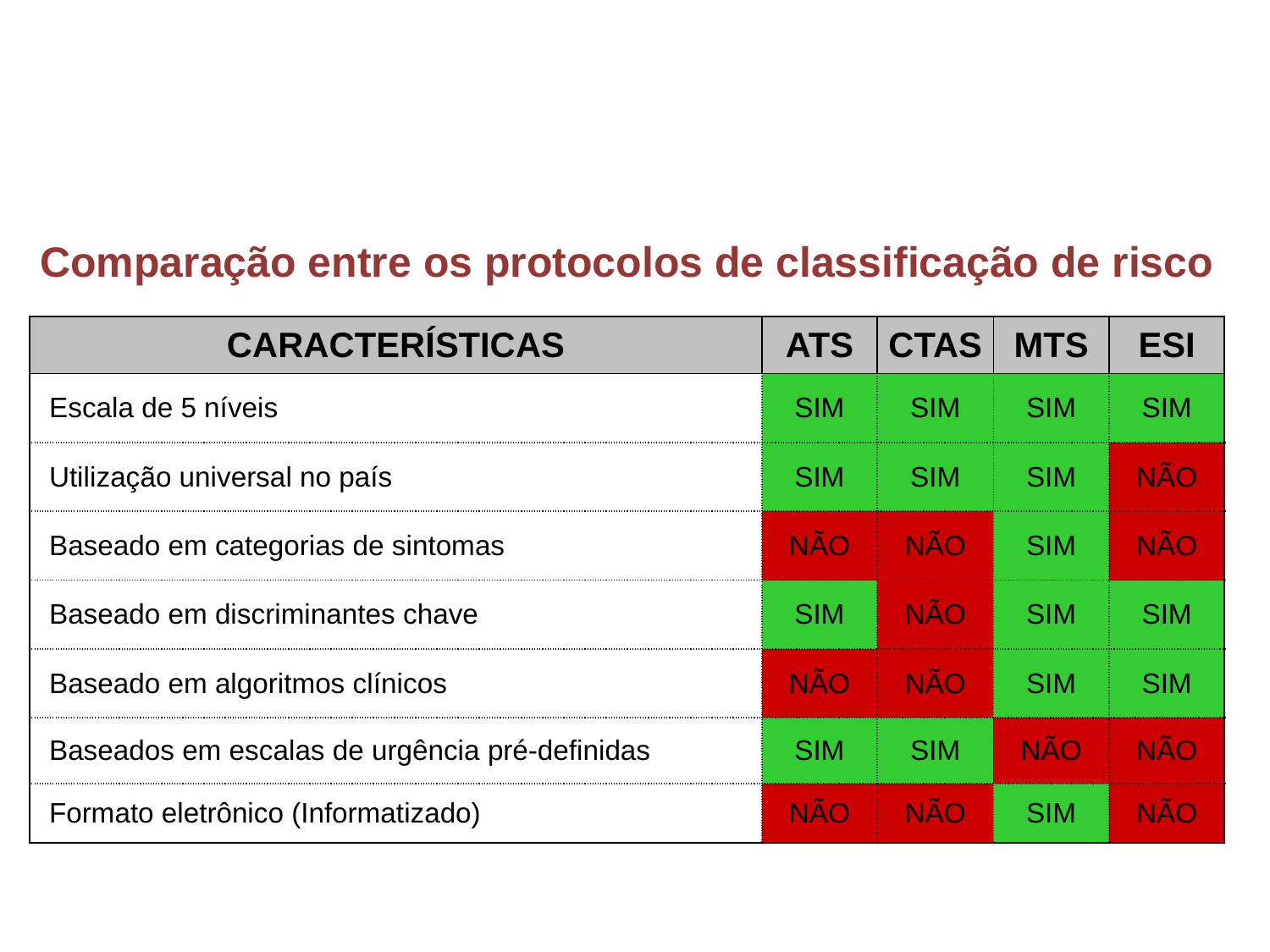

O MODELO DE ATENÇÃO
| Comparação entre os protocolos de classificação de risco |  |  |  |  |
| --- | --- | --- | --- | --- |
| CARACTERÍSTICAS | ATS | CTAS | MTS | ESI |
| Escala de 5 níveis | SIM | SIM | SIM | SIM |
| Utilização universal no país | SIM | SIM | SIM | NÃO |
| Baseado em categorias de sintomas | NÃO | NÃO | SIM | NÃO |
| Baseado em discriminantes chave | SIM | NÃO | SIM | SIM |
| Baseado em algoritmos clínicos | NÃO | NÃO | SIM | SIM |
| Baseados em escalas de urgência pré-definidas | SIM | SIM | NÃO | NÃO |
| Formato eletrônico (Informatizado) | NÃO | NÃO | SIM | NÃO |